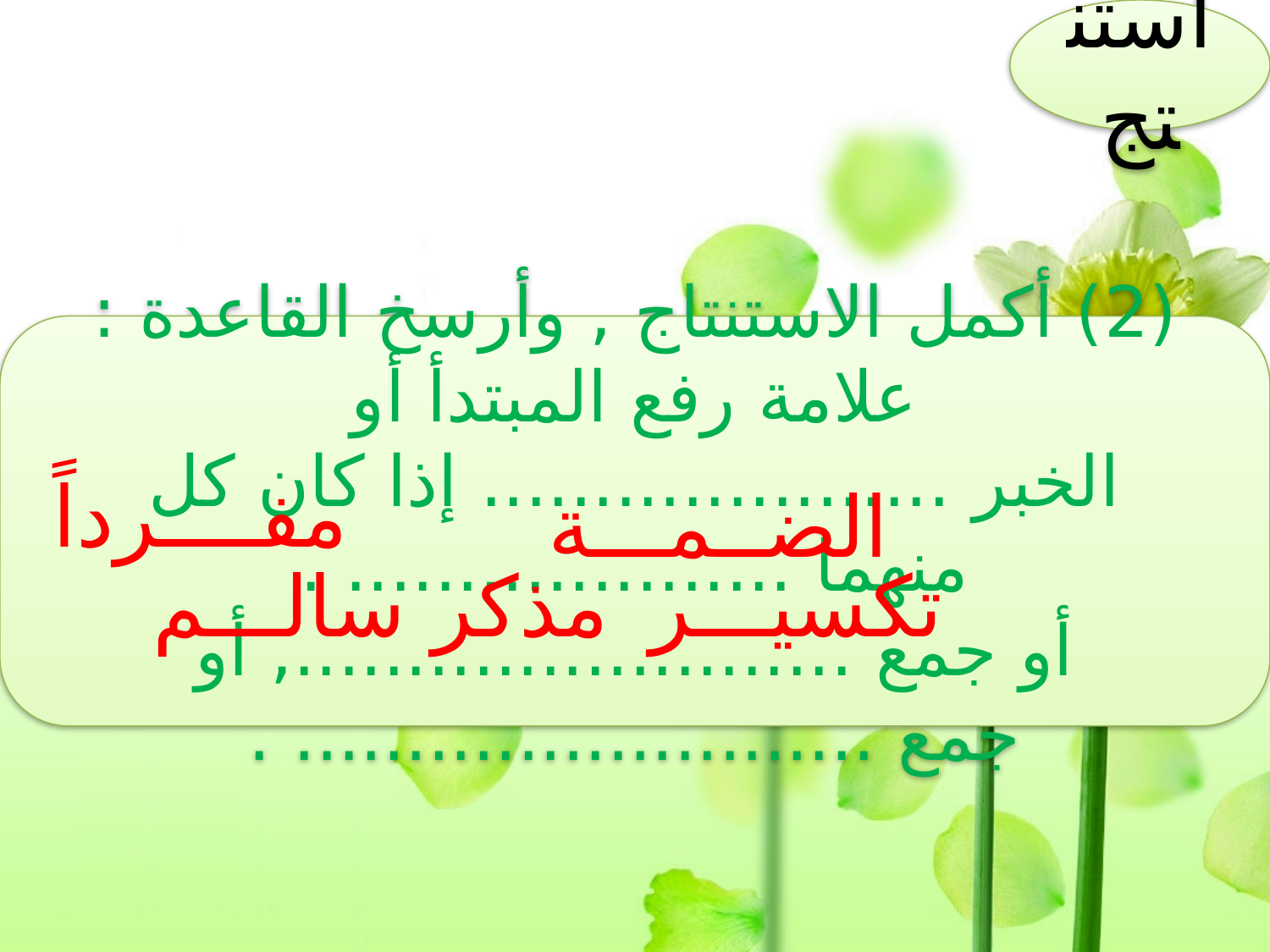

أستنتج
(2) أكمل الاستنتاج , وأرسخ القاعدة :
علامة رفع المبتدأ أو الخبر ..................... إذا كان كل منهما .................... .
أو جمع ........................., أو جمع .......................... .
مفــــرداً
الضــمـــة
مذكر سالـــم
تكسيـــر